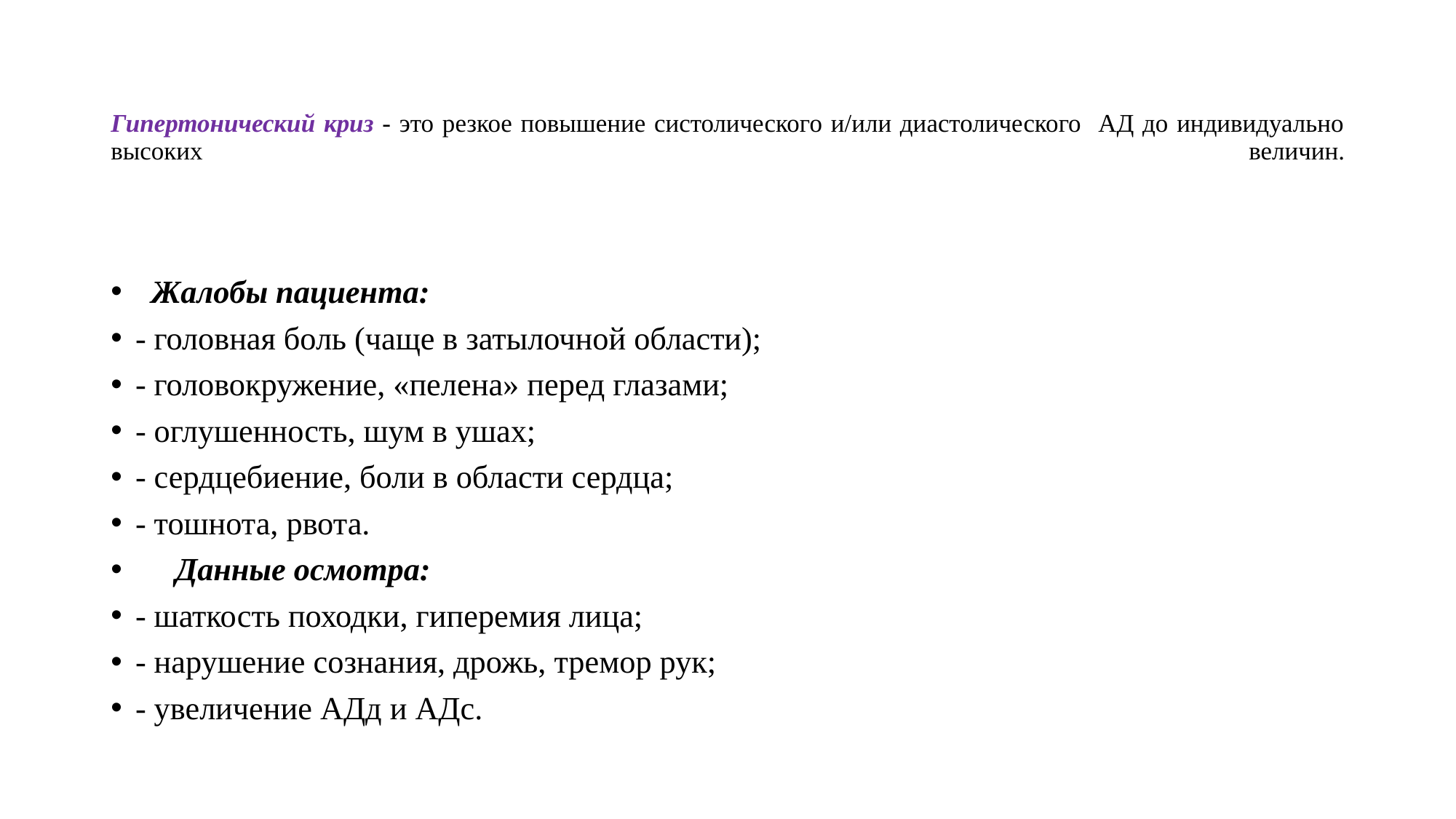

# Гипертонический криз - это резкое повышение систолического и/или диастолического  АД до индивидуально высоких величин.
  Жалобы пациента:
- головная боль (чаще в затылочной области);
- головокружение, «пелена» перед глазами;
- оглушенность, шум в ушах;
- сердцебиение, боли в области сердца;
- тошнота, рвота.
     Данные осмотра:
- шаткость походки, гиперемия лица;
- нарушение сознания, дрожь, тремор рук;
- увеличение АДд и АДс.